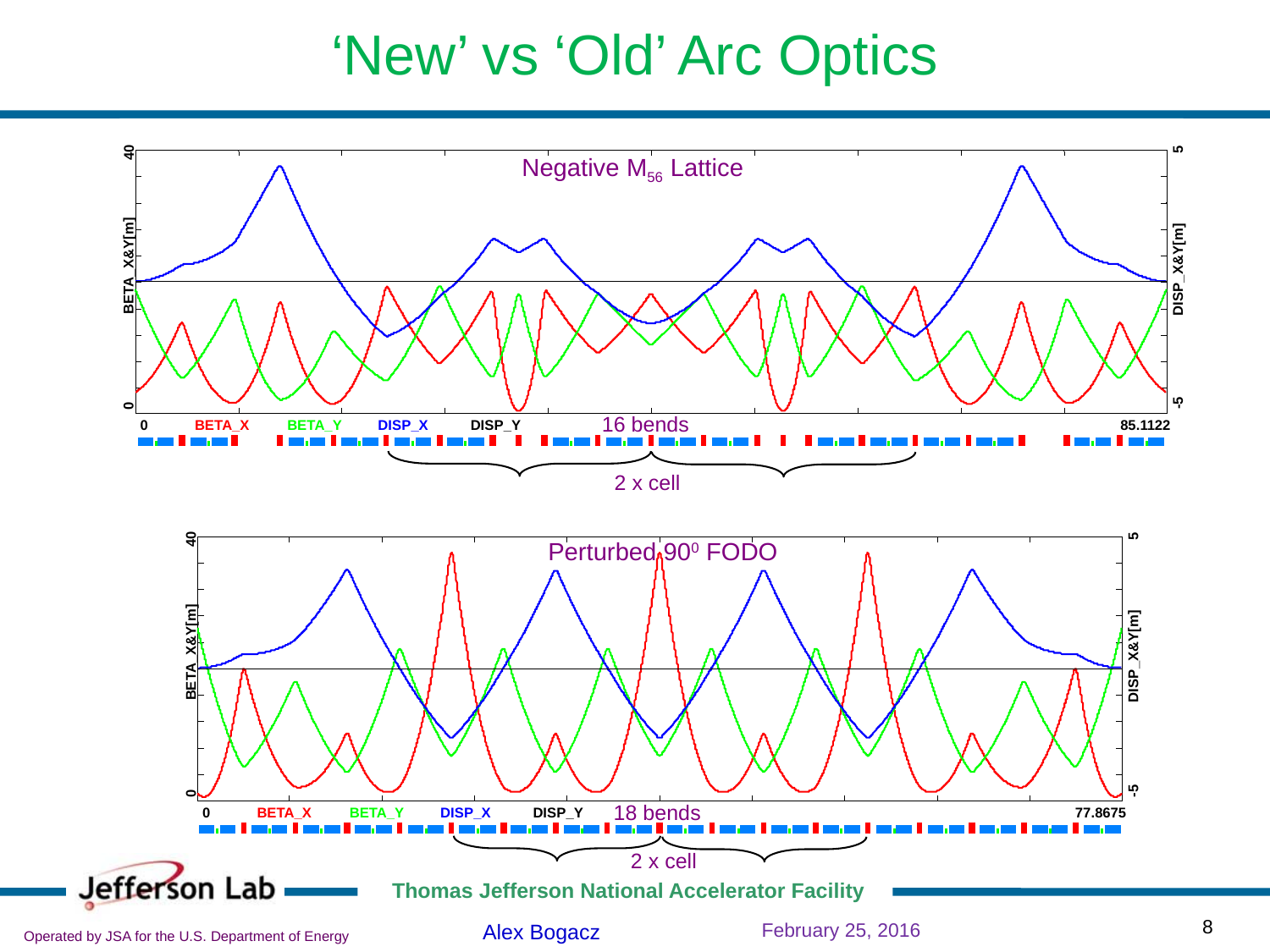

‘New’ vs ‘Old’ Arc Optics

5
40

BETA_X&Y[m]

DISP_X&Y[m]

-5
0

0
BETA_X
BETA_Y
DISP_X
DISP_Y
85.1122

Negative M56 Lattice

16 bends
2 x cell

5
40

BETA_X&Y[m]

DISP_X&Y[m]

-5
0

0
BETA_X
BETA_Y
DISP_X
DISP_Y
77.8675

Perturbed 1200 FODO
Perturbed 900 FODO

18 bends
2 x cell
February 25, 2016